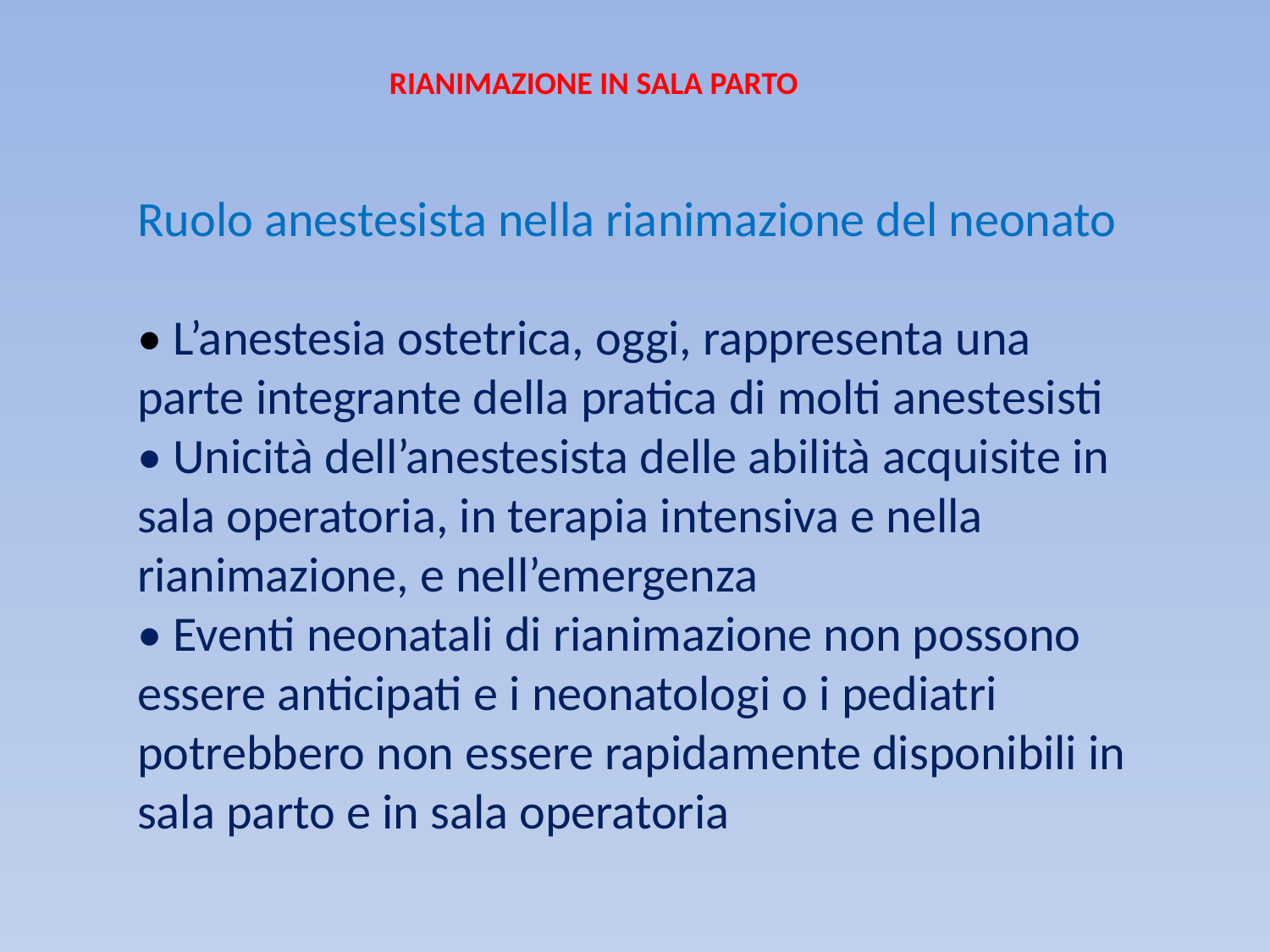

RIANIMAZIONE IN SALA PARTO
Ruolo anestesista nella rianimazione del neonato

• L’anestesia ostetrica, oggi, rappresenta una
parte integrante della pratica di molti anestesisti
• Unicità dell’anestesista delle abilità acquisite in
sala operatoria, in terapia intensiva e nella
rianimazione, e nell’emergenza
• Eventi neonatali di rianimazione non possono
essere anticipati e i neonatologi o i pediatri
potrebbero non essere rapidamente disponibili in
sala parto e in sala operatoria